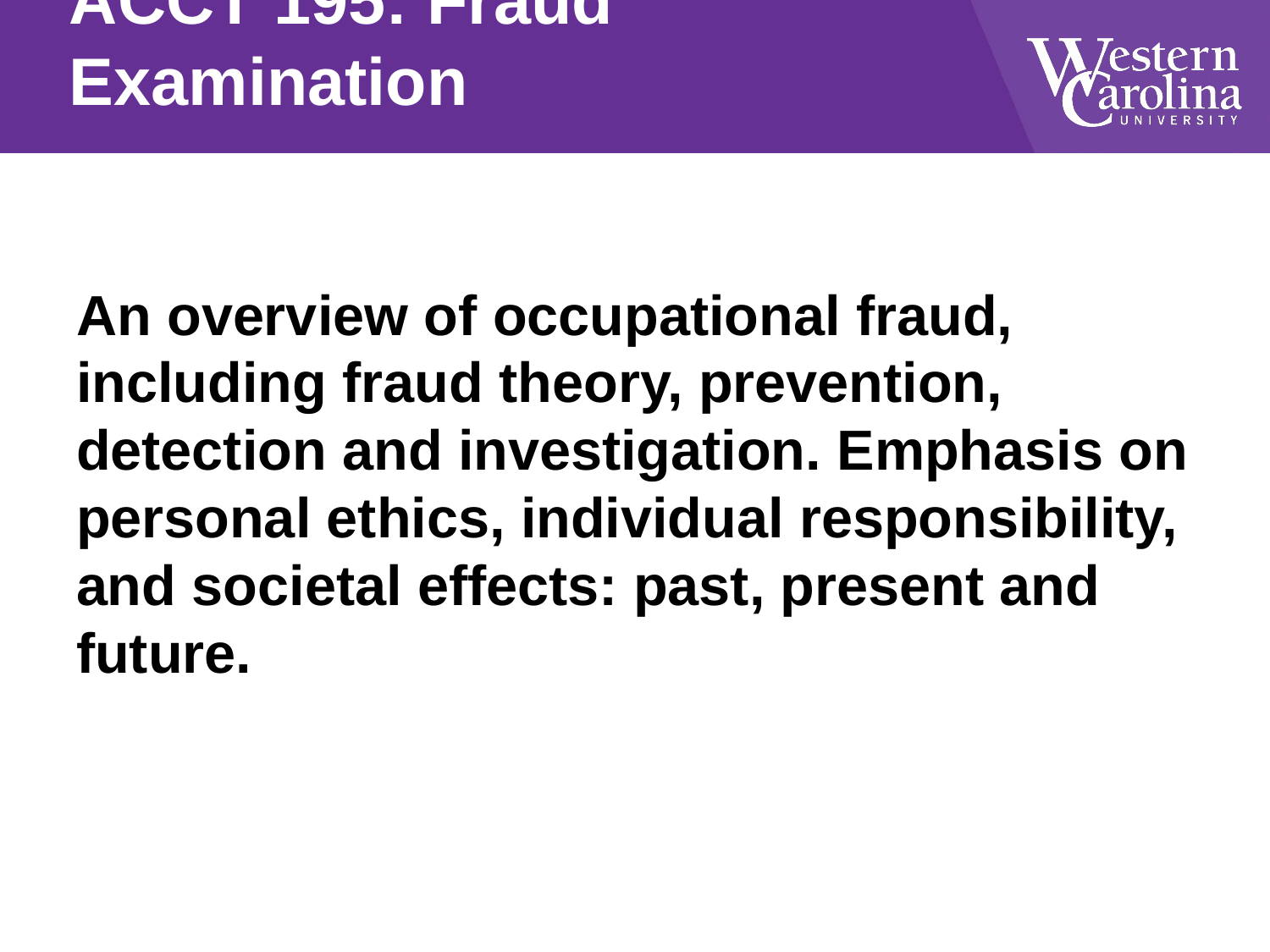

# ACCT 195: Fraud Examination

An overview of occupational fraud, including fraud theory, prevention, detection and investigation. Emphasis on personal ethics, individual responsibility, and societal effects: past, present and future.